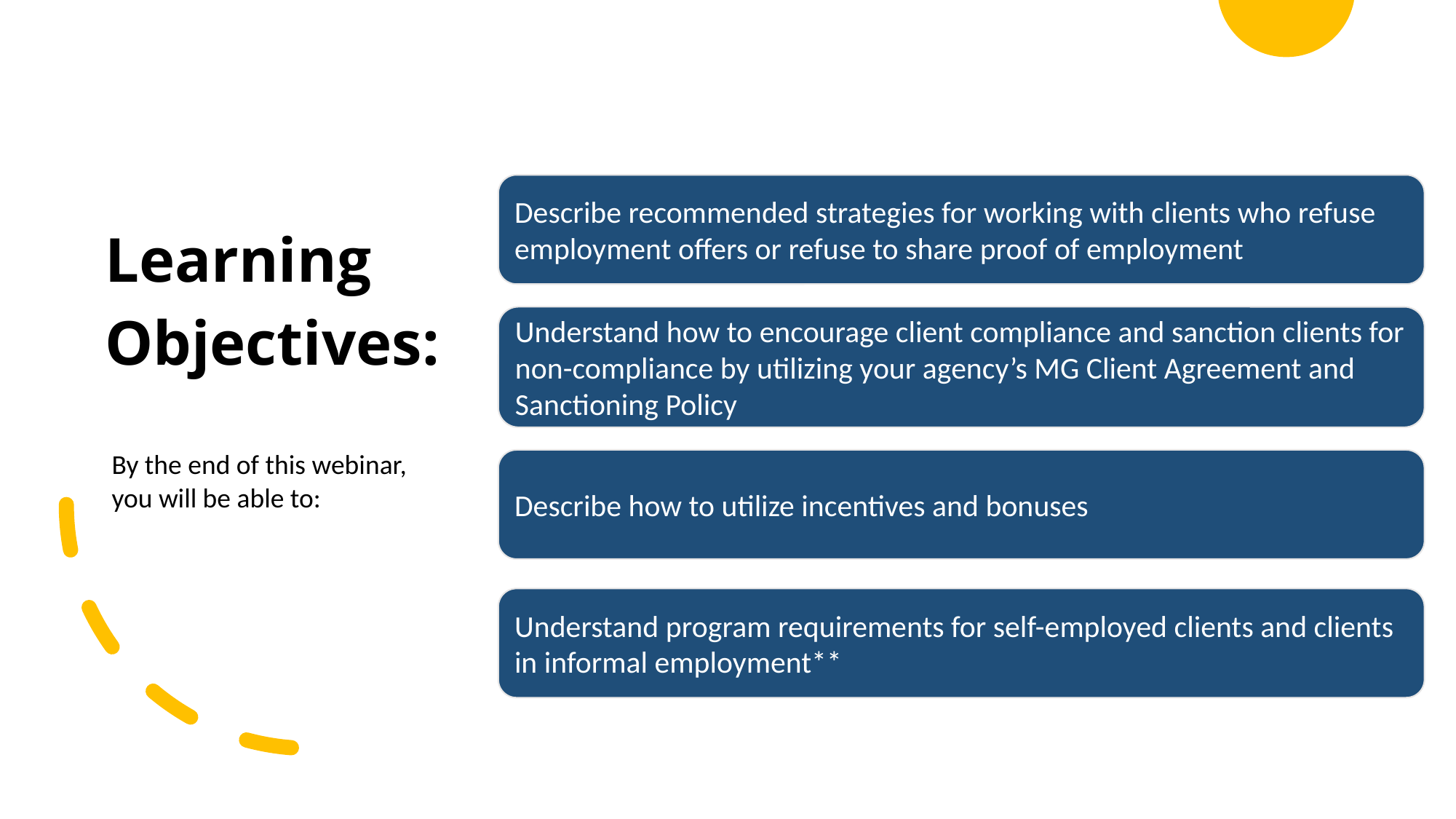

Describe recommended strategies for working with clients who refuse employment offers or refuse to share proof of employment
Learning
Objectives:

By the end of this webinar,
you will be able to:

Understand how to encourage client compliance and sanction clients for non-compliance by utilizing your agency’s MG Client Agreement and Sanctioning Policy
Describe how to utilize incentives and bonuses
Understand program requirements for self-employed clients and clients in informal employment**